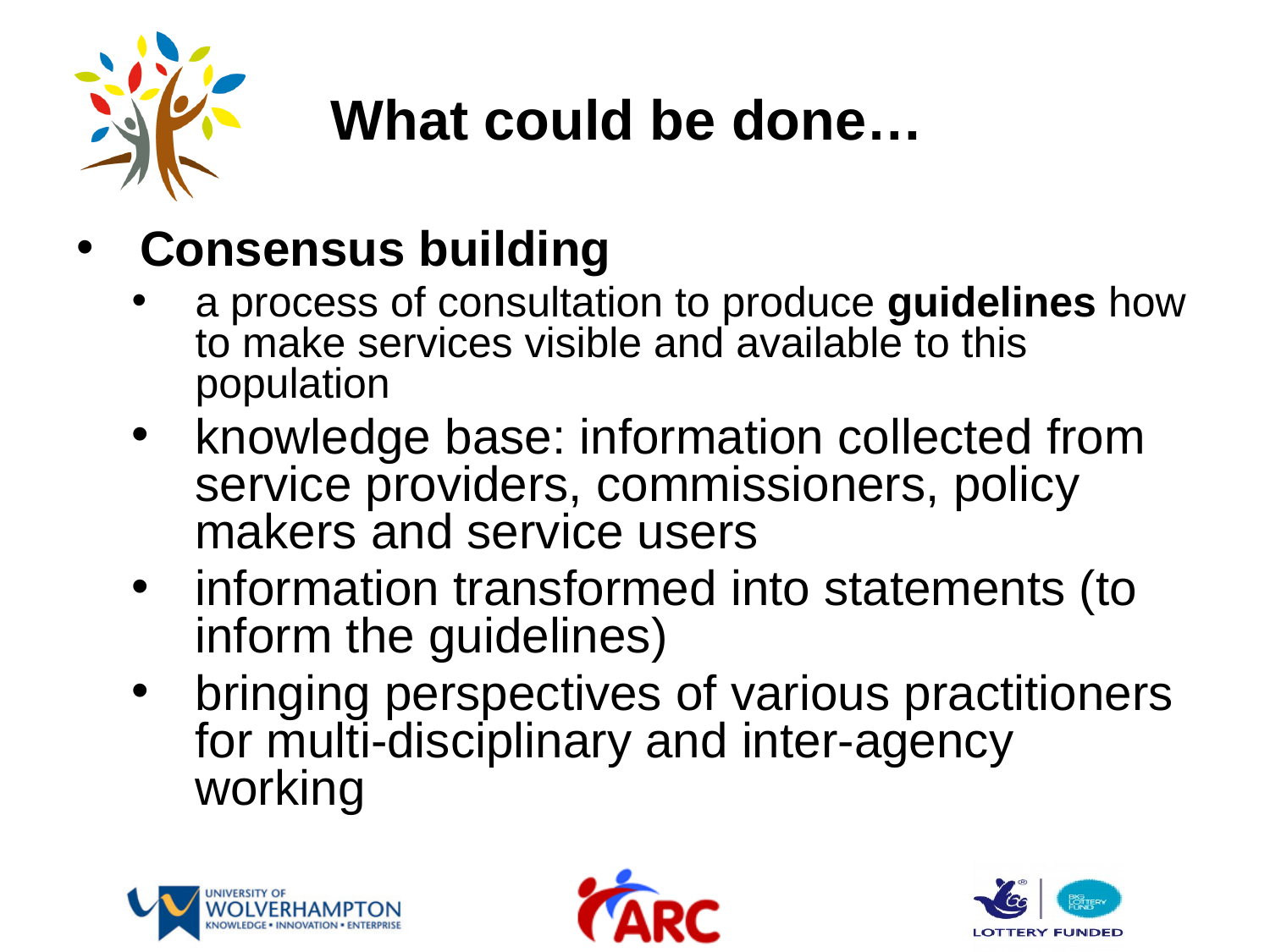

# What could be done…
Consensus building
a process of consultation to produce guidelines how to make services visible and available to this population
knowledge base: information collected from service providers, commissioners, policy makers and service users
information transformed into statements (to inform the guidelines)
bringing perspectives of various practitioners for multi-disciplinary and inter-agency working